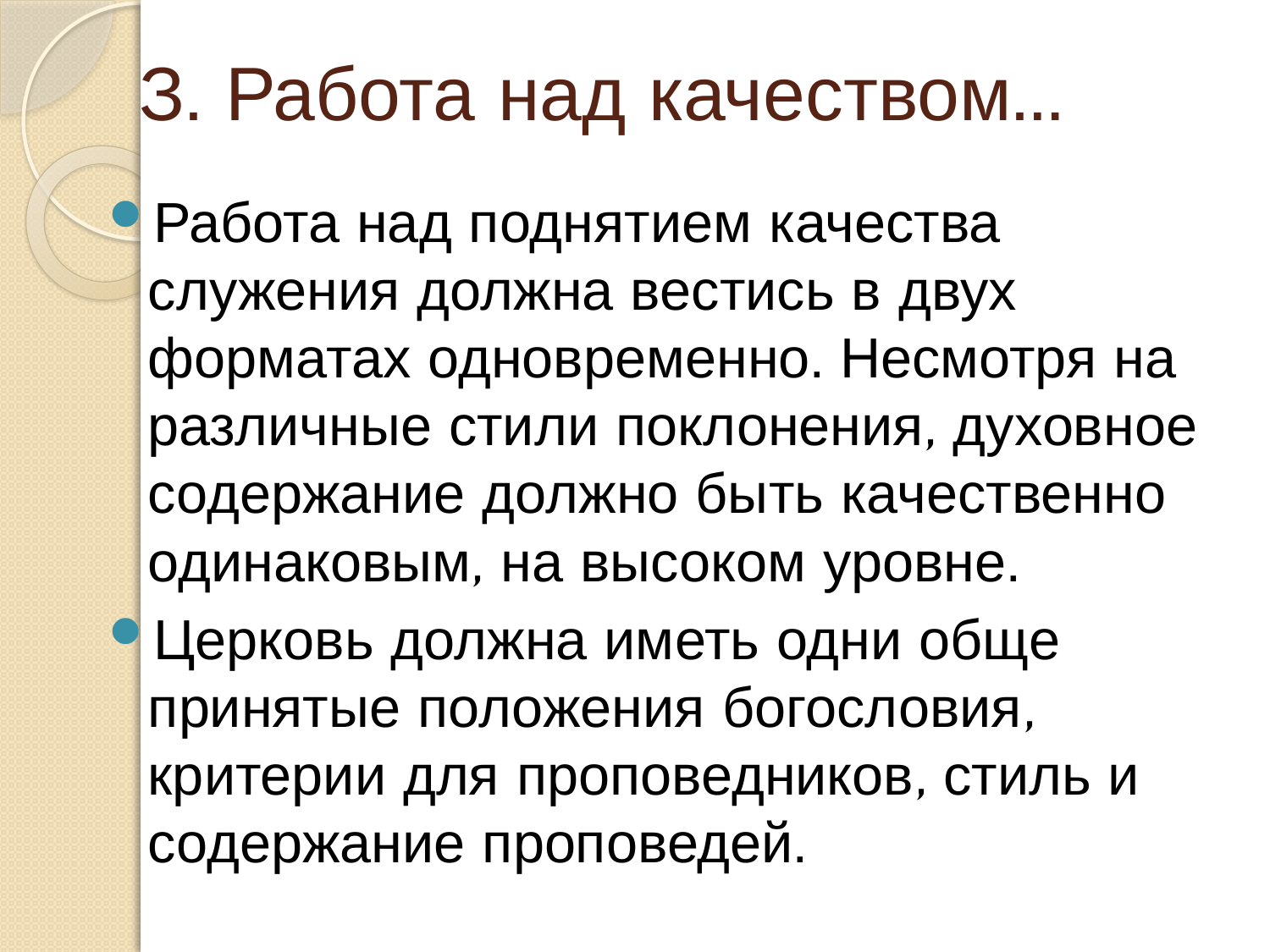

# З. Работа над качеством…
Работа над поднятием качества служения должна вестись в двух форматах одновременно. Несмотря на различные стили поклонения, духовное содержание должно быть качественно одинаковым, на высоком уровне.
Церковь должна иметь одни обще принятые положения богословия, критерии для проповедников, стиль и содержание проповедей.